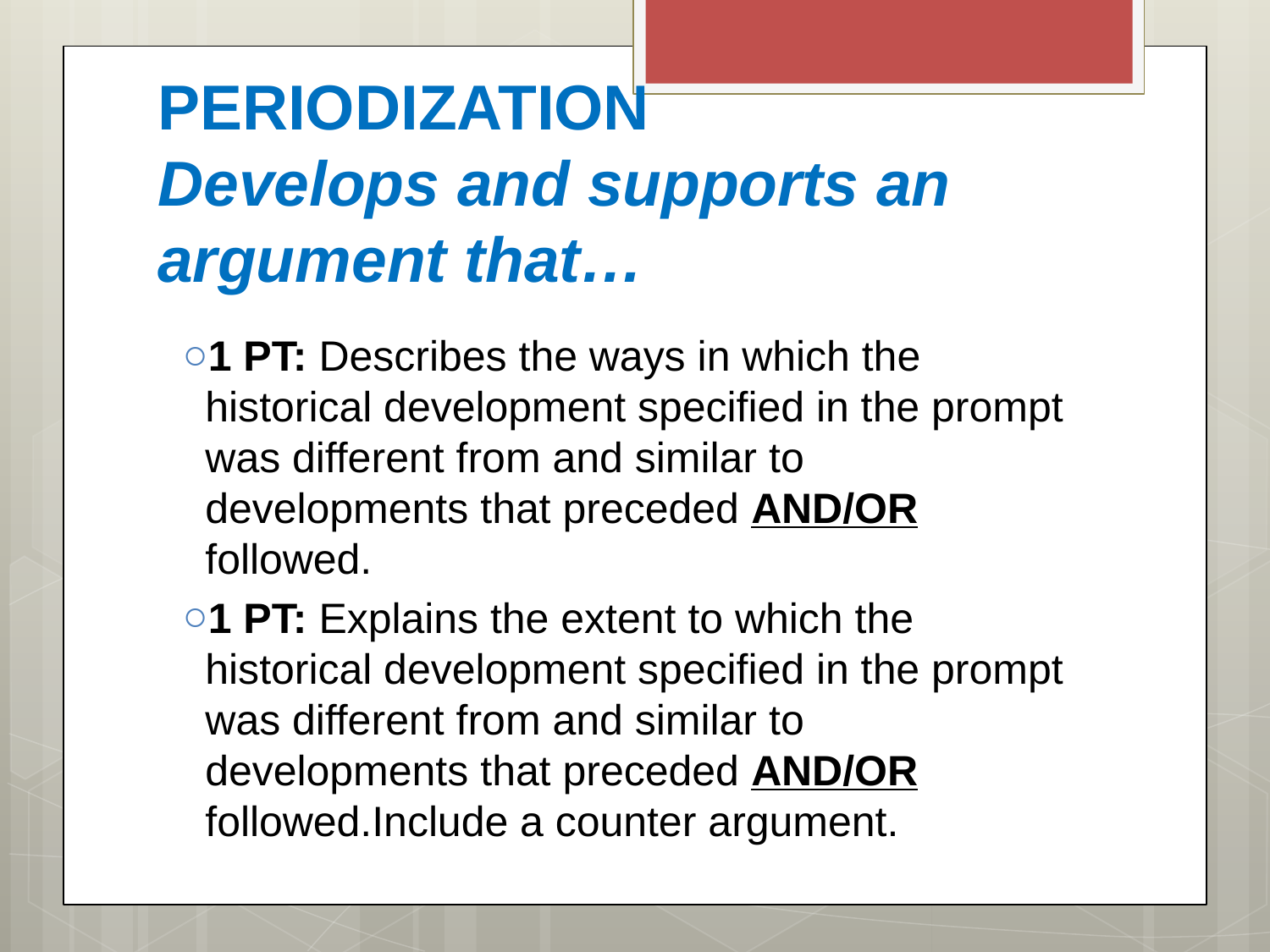

# PERIODIZATION Develops and supports an argument that…
1 PT: Describes the ways in which the historical development specified in the prompt was different from and similar to developments that preceded AND/OR followed.
1 PT: Explains the extent to which the historical development specified in the prompt was different from and similar to developments that preceded AND/OR followed.Include a counter argument.